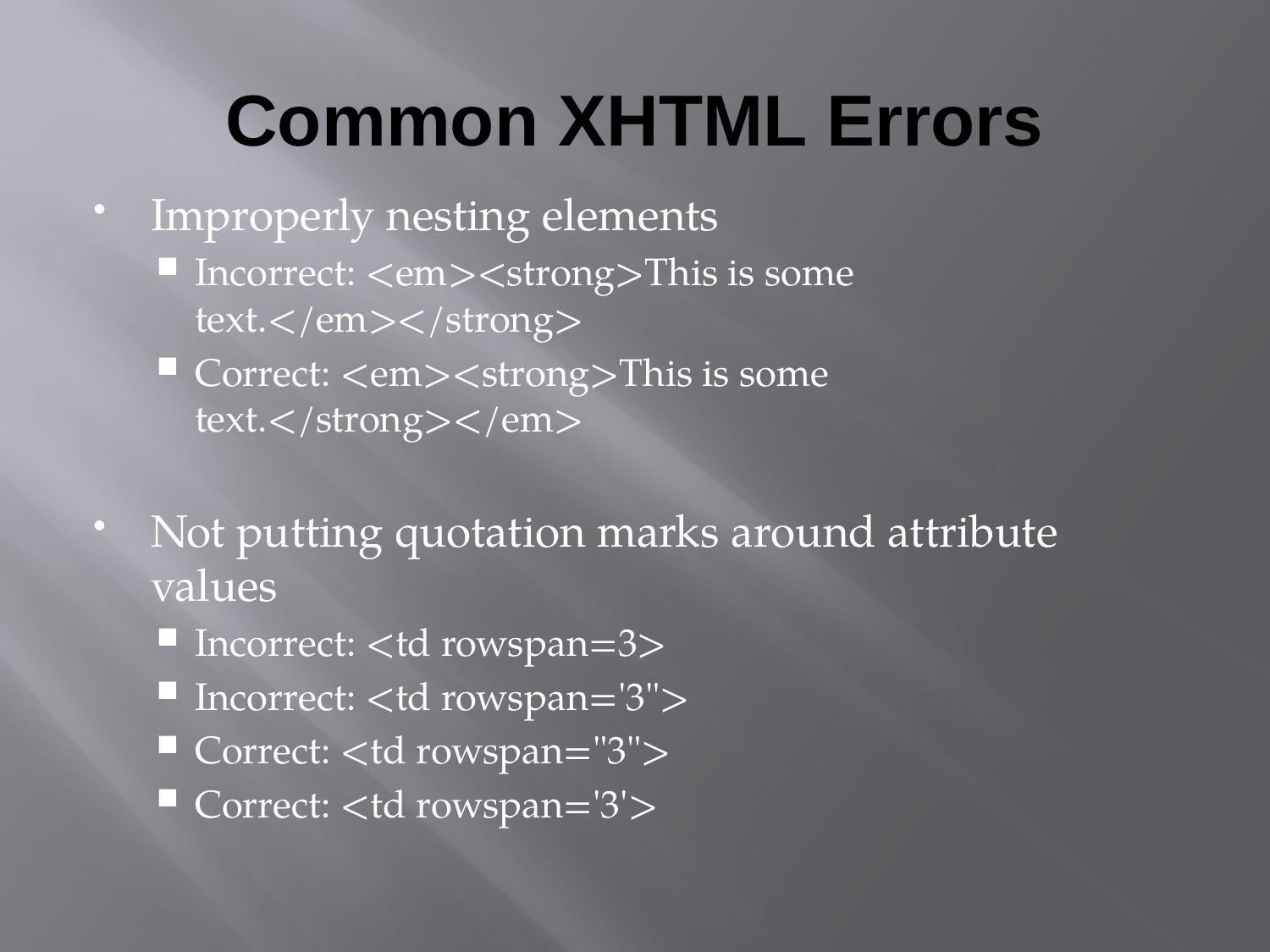

# Common XHTML Errors
Improperly nesting elements
Incorrect: <em><strong>This is some text.</em></strong>
Correct: <em><strong>This is some text.</strong></em>

Not putting quotation marks around attribute values
Incorrect: <td rowspan=3>
Incorrect: <td rowspan='3">
Correct: <td rowspan="3">
Correct: <td rowspan='3'>